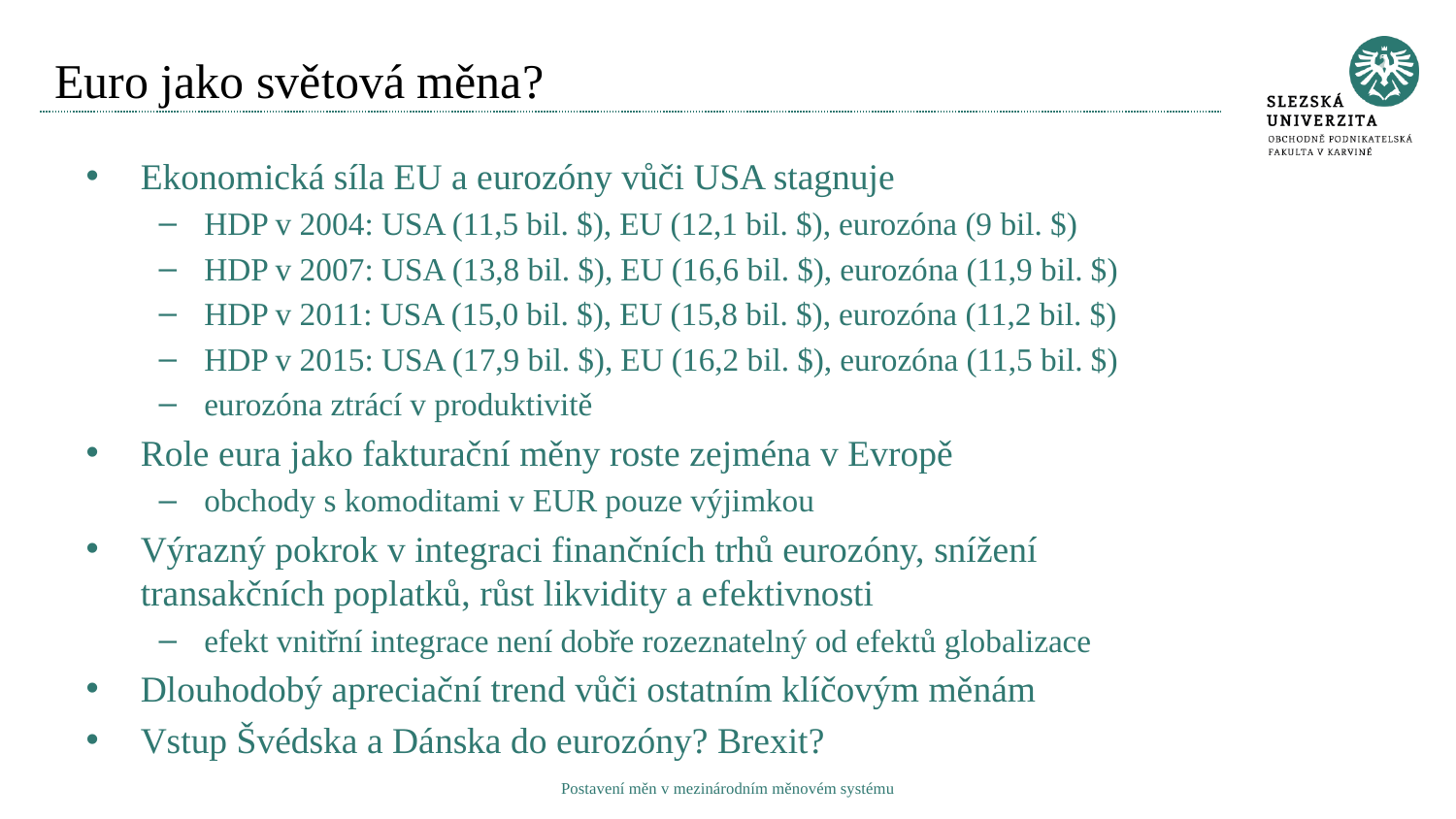

# Euro jako světová měna?
Ekonomická síla EU a eurozóny vůči USA stagnuje
HDP v 2004: USA (11,5 bil. $), EU (12,1 bil. $), eurozóna (9 bil. $)
HDP v 2007: USA (13,8 bil. $), EU (16,6 bil. $), eurozóna (11,9 bil. $)
HDP v 2011: USA (15,0 bil. $), EU (15,8 bil. $), eurozóna (11,2 bil. $)
HDP v 2015: USA (17,9 bil. $), EU (16,2 bil. $), eurozóna (11,5 bil. $)
eurozóna ztrácí v produktivitě
Role eura jako fakturační měny roste zejména v Evropě
obchody s komoditami v EUR pouze výjimkou
Výrazný pokrok v integraci finančních trhů eurozóny, snížení transakčních poplatků, růst likvidity a efektivnosti
efekt vnitřní integrace není dobře rozeznatelný od efektů globalizace
Dlouhodobý apreciační trend vůči ostatním klíčovým měnám
Vstup Švédska a Dánska do eurozóny? Brexit?